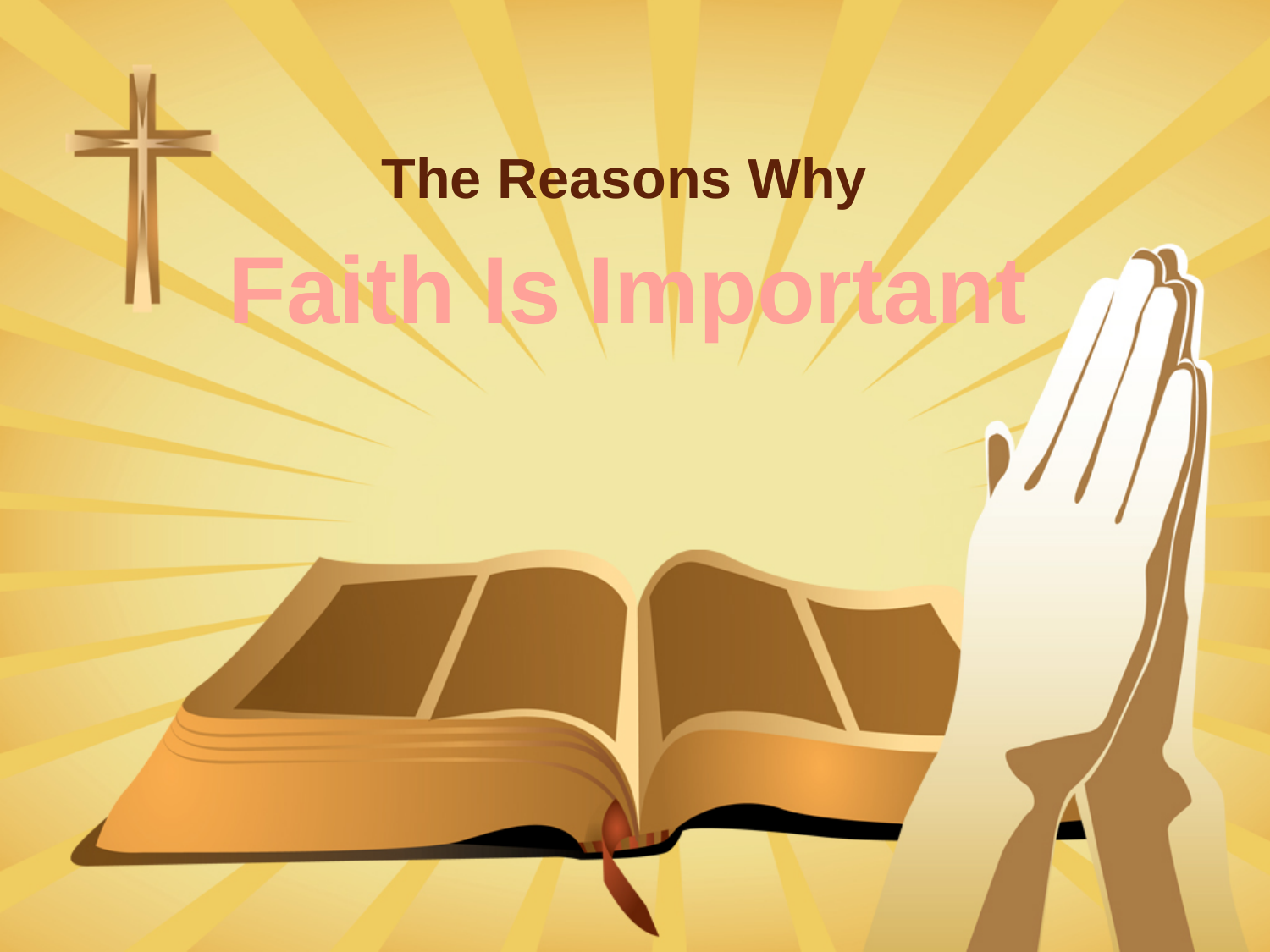

# The Reasons Why
Faith Is Important